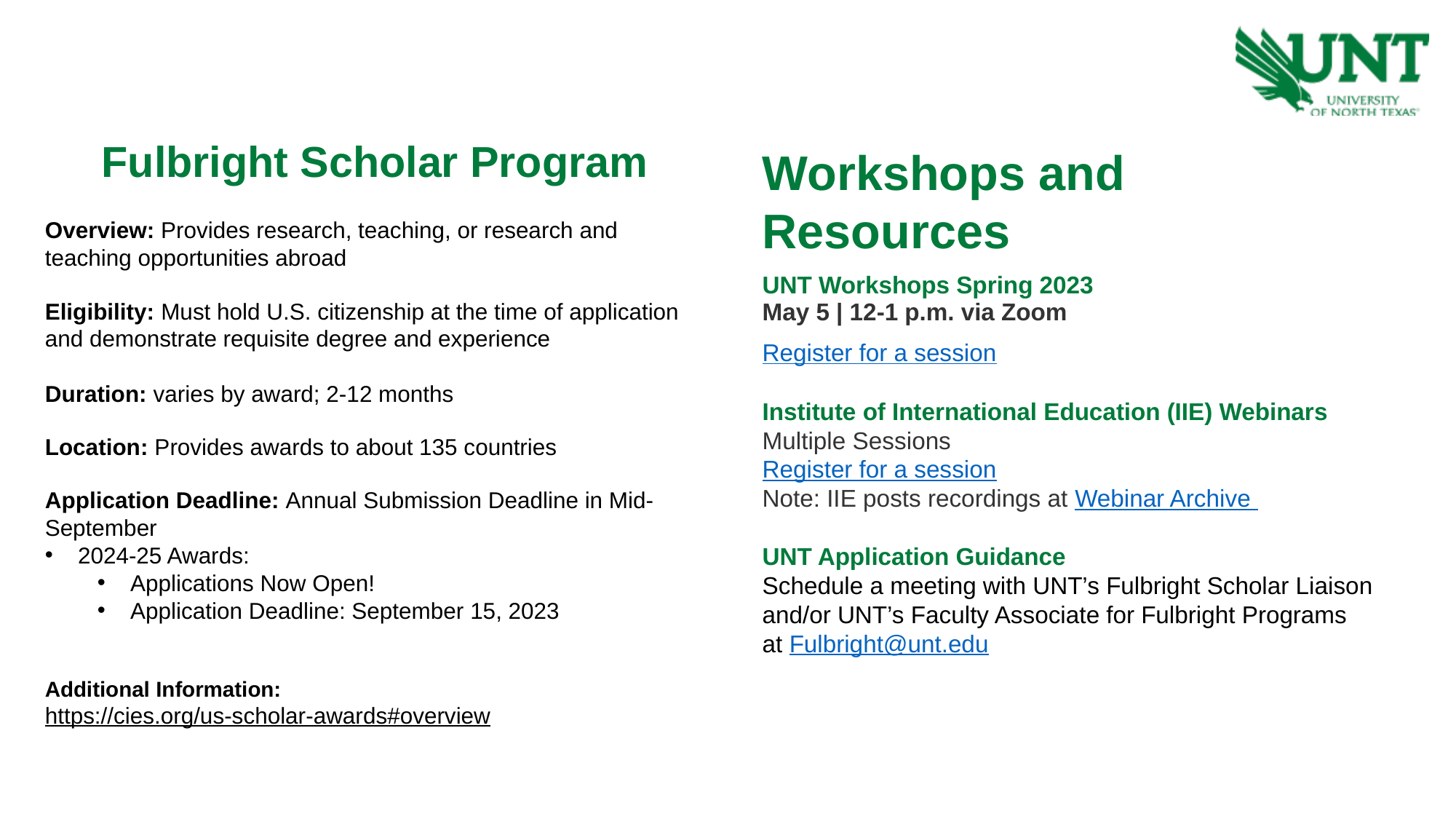

Fulbright Scholar Program/Workshops and Resources
Fulbright Scholar Program

Overview: Provides research, teaching, or research and teaching opportunities abroad

Eligibility: Must hold U.S. citizenship at the time of application and demonstrate requisite degree and experience

Duration: varies by award; 2-12 months

Location: Provides awards to about 135 countries

Application Deadline: Annual Submission Deadline in Mid-September
2024-25 Awards:
Applications Now Open!
Application Deadline: September 15, 2023

Additional Information:
https://cies.org/us-scholar-awards#overview
Workshops and Resources
UNT Workshops Spring 2023
May 5 | 12-1 p.m. via Zoom
Register for a session

Institute of International Education (IIE) Webinars
Multiple Sessions
Register for a session
Note: IIE posts recordings at Webinar Archive

UNT Application Guidance
Schedule a meeting with UNT’s Fulbright Scholar Liaison and/or UNT’s Faculty Associate for Fulbright Programs at Fulbright@unt.edu